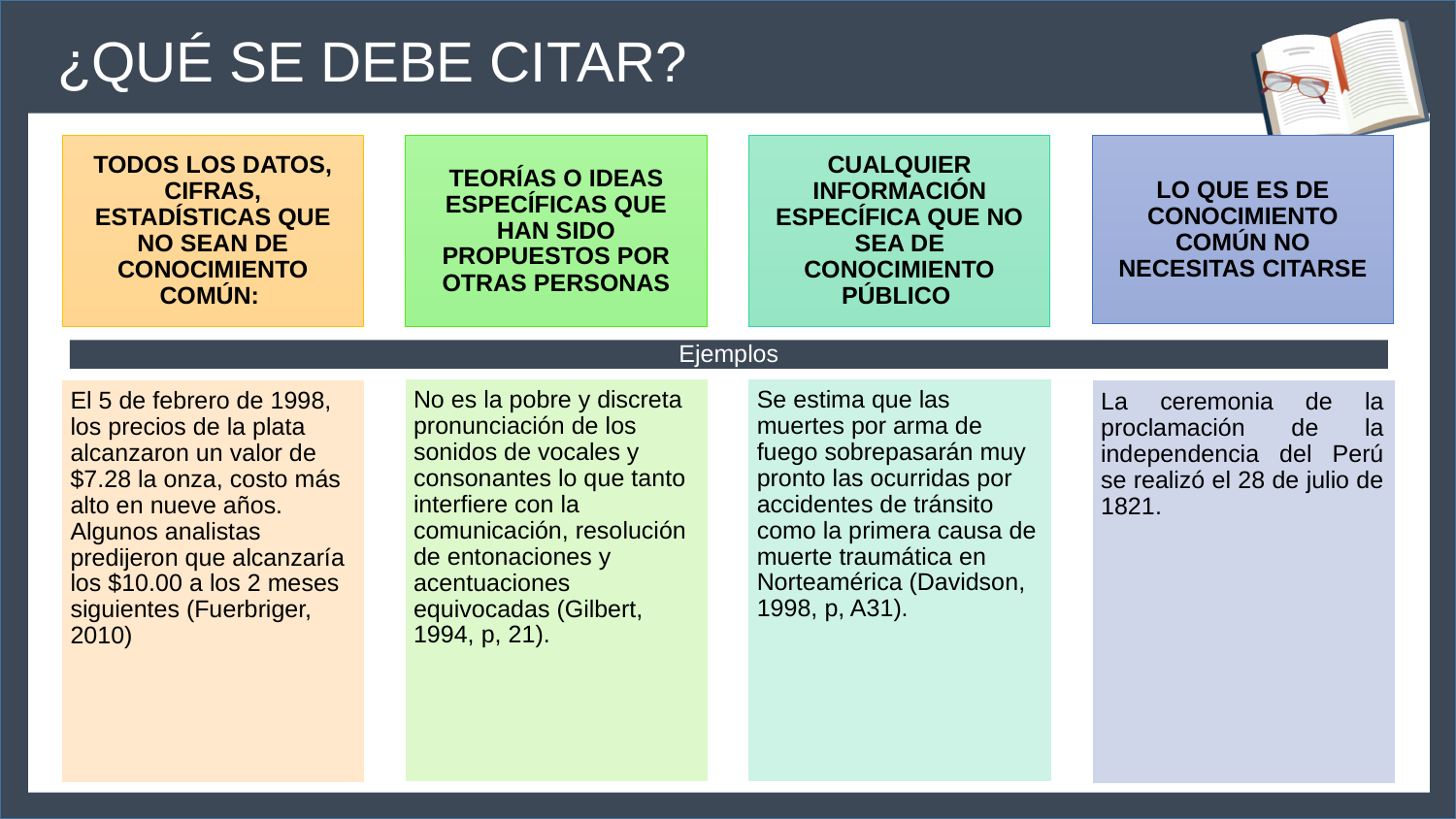

¿QUÉ SE DEBE CITAR?

TODOS LOS DATOS, CIFRAS, ESTADÍSTICAS QUE NO SEAN DE CONOCIMIENTO COMÚN:

TEORÍAS O IDEAS ESPECÍFICAS QUE HAN SIDO PROPUESTOS POR OTRAS PERSONAS

CUALQUIER INFORMACIÓN ESPECÍFICA QUE NO SEA DE CONOCIMIENTO PÚBLICO

LO QUE ES DE CONOCIMIENTO COMÚN NO NECESITAS CITARSE
Ejemplos

Se estima que las muertes por arma de fuego sobrepasarán muy pronto las ocurridas por accidentes de tránsito como la primera causa de muerte traumática en Norteamérica (Davidson, 1998, p, A31).

No es la pobre y discreta pronunciación de los sonidos de vocales y consonantes lo que tanto interfiere con la comunicación, resolución de entonaciones y acentuaciones equivocadas (Gilbert, 1994, p, 21).

El 5 de febrero de 1998, los precios de la plata alcanzaron un valor de $7.28 la onza, costo más alto en nueve años. Algunos analistas predijeron que alcanzaría los $10.00 a los 2 meses siguientes (Fuerbriger, 2010)

La ceremonia de la proclamación de la independencia del Perú se realizó el 28 de julio de 1821.